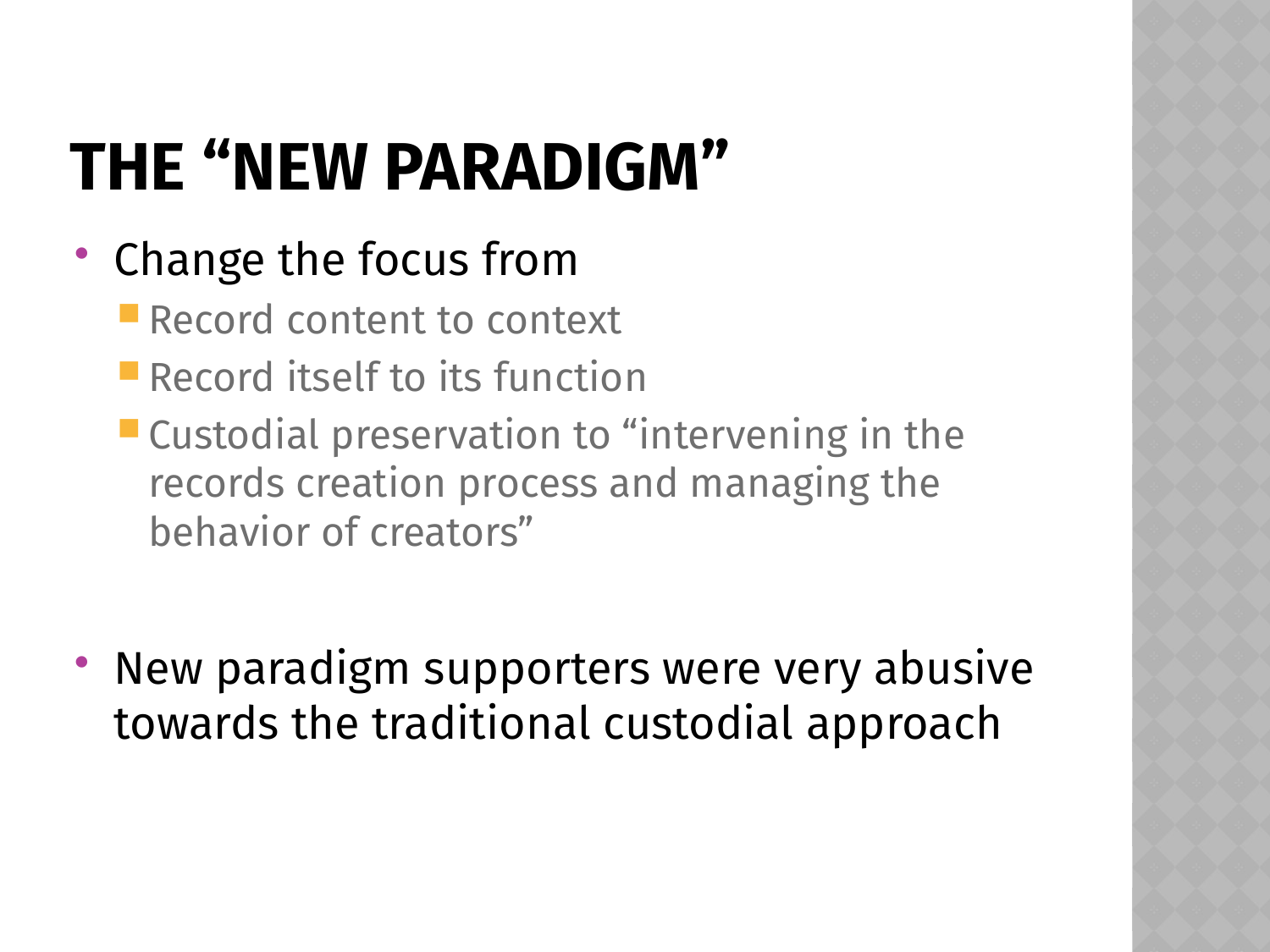

# The “new paradigm”
Change the focus from
Record content to context
Record itself to its function
Custodial preservation to “intervening in the records creation process and managing the behavior of creators”

New paradigm supporters were very abusive towards the traditional custodial approach